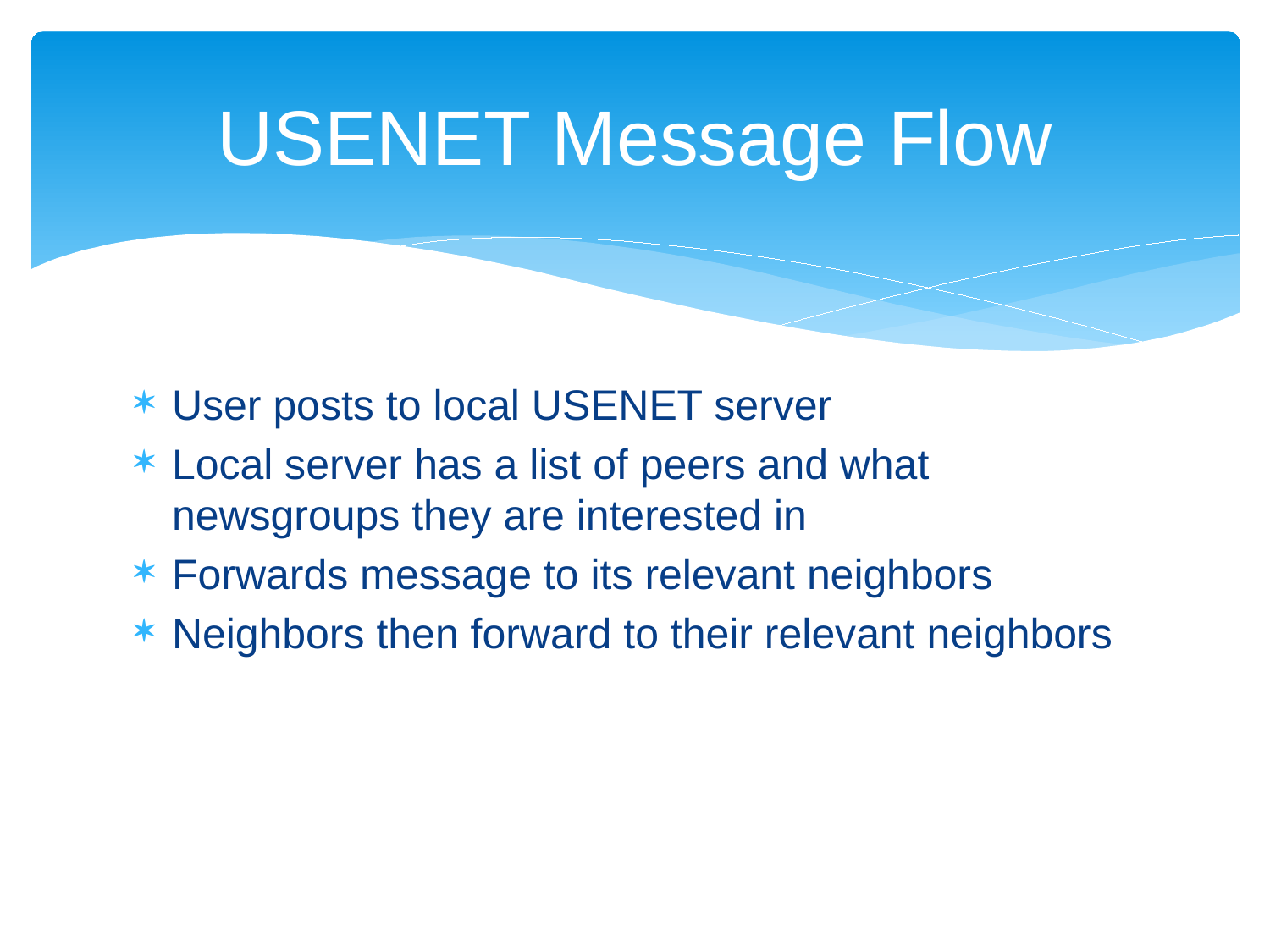

# USENET Message Flow
User posts to local USENET server
Local server has a list of peers and what newsgroups they are interested in
Forwards message to its relevant neighbors
Neighbors then forward to their relevant neighbors